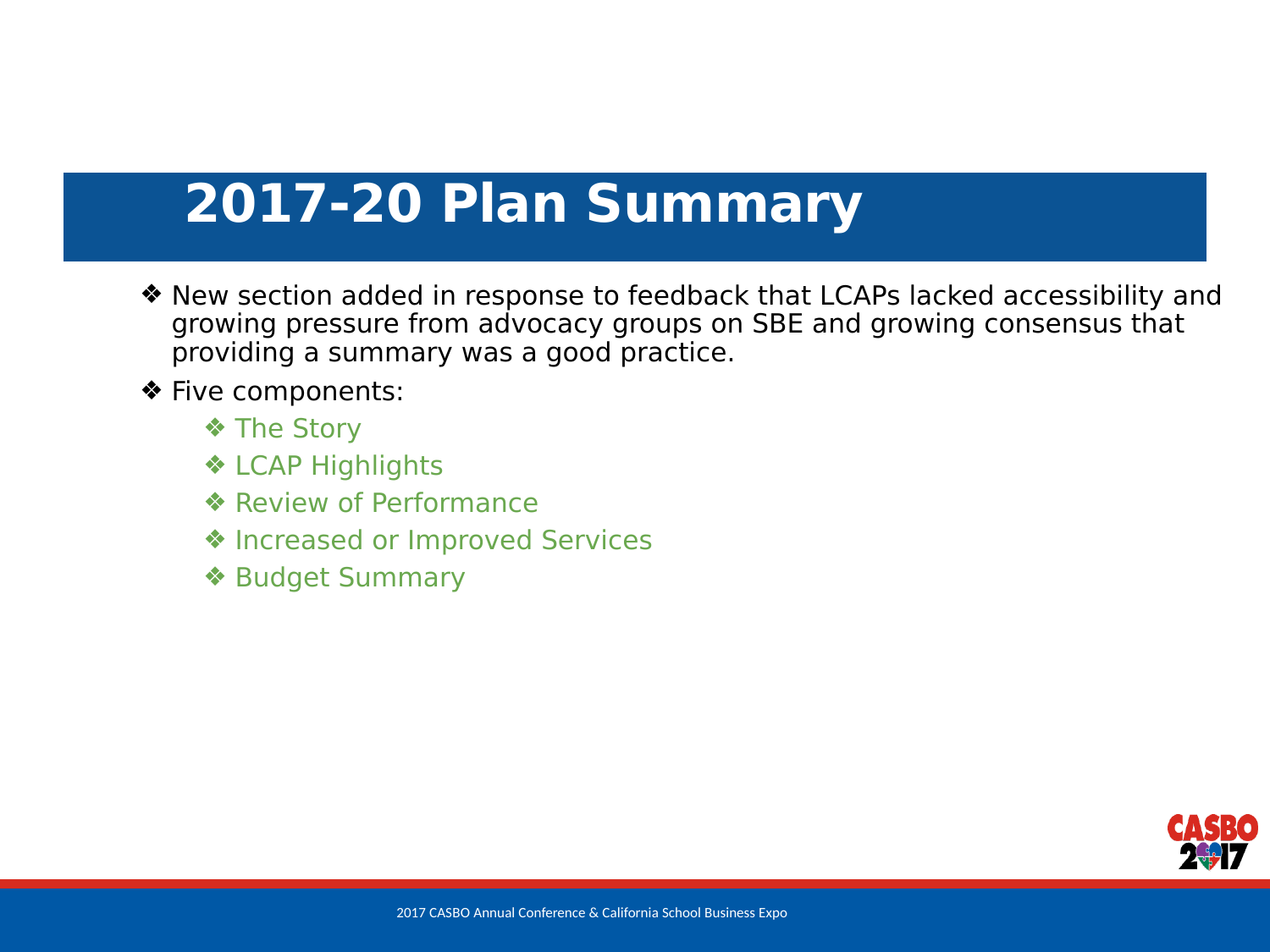

# 2017-20 Plan Summary

New section added in response to feedback that LCAPs lacked accessibility and growing pressure from advocacy groups on SBE and growing consensus that providing a summary was a good practice.
Five components:
The Story
LCAP Highlights
Review of Performance
Increased or Improved Services
Budget Summary

8
2017 CASBO Annual Conference & California School Business Expo